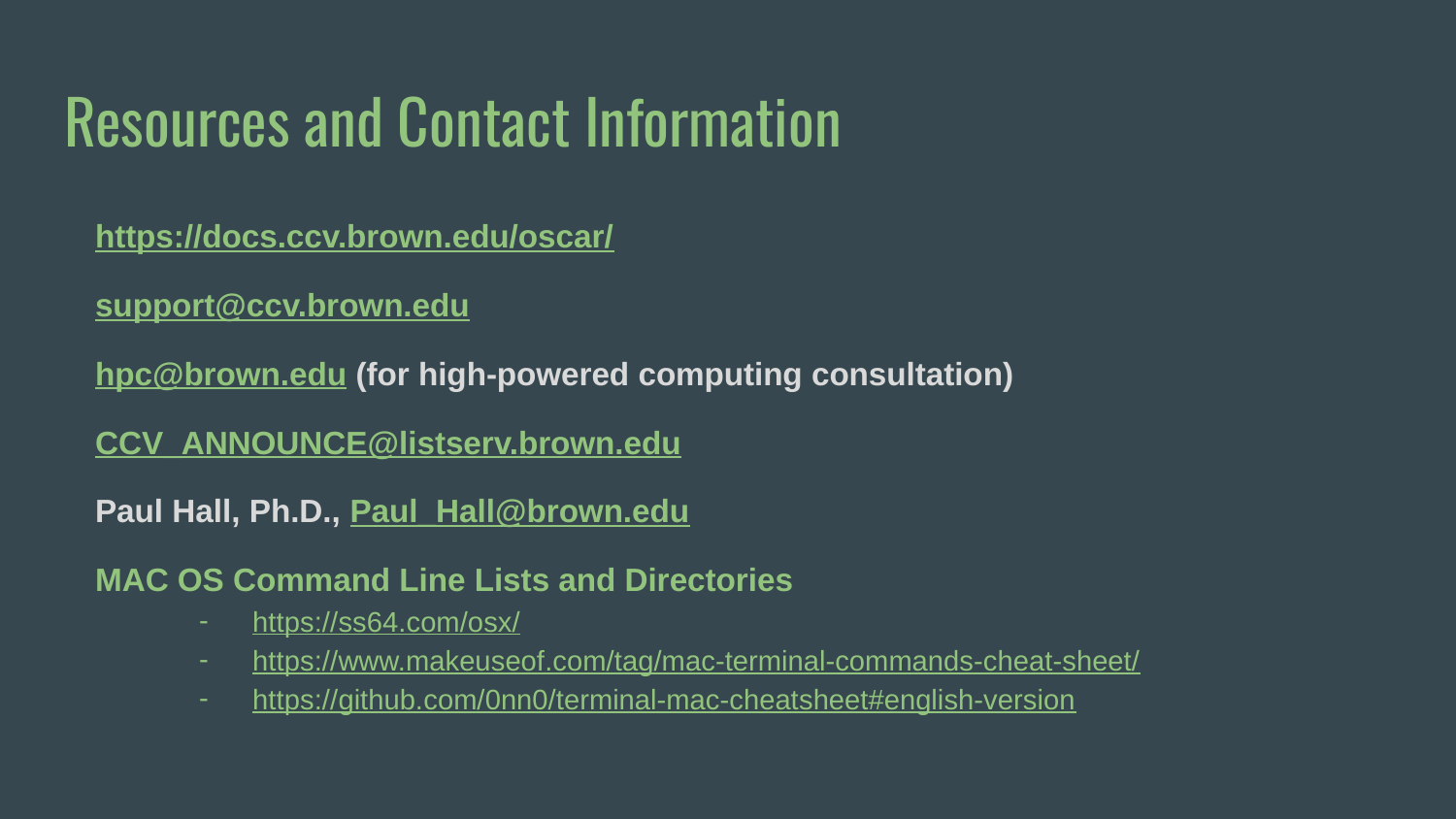

# Resources and Contact Information
https://docs.ccv.brown.edu/oscar/
support@ccv.brown.edu
hpc@brown.edu (for high-powered computing consultation)
CCV_ANNOUNCE@listserv.brown.edu
Paul Hall, Ph.D., Paul_Hall@brown.edu
MAC OS Command Line Lists and Directories
https://ss64.com/osx/
https://www.makeuseof.com/tag/mac-terminal-commands-cheat-sheet/
https://github.com/0nn0/terminal-mac-cheatsheet#english-version